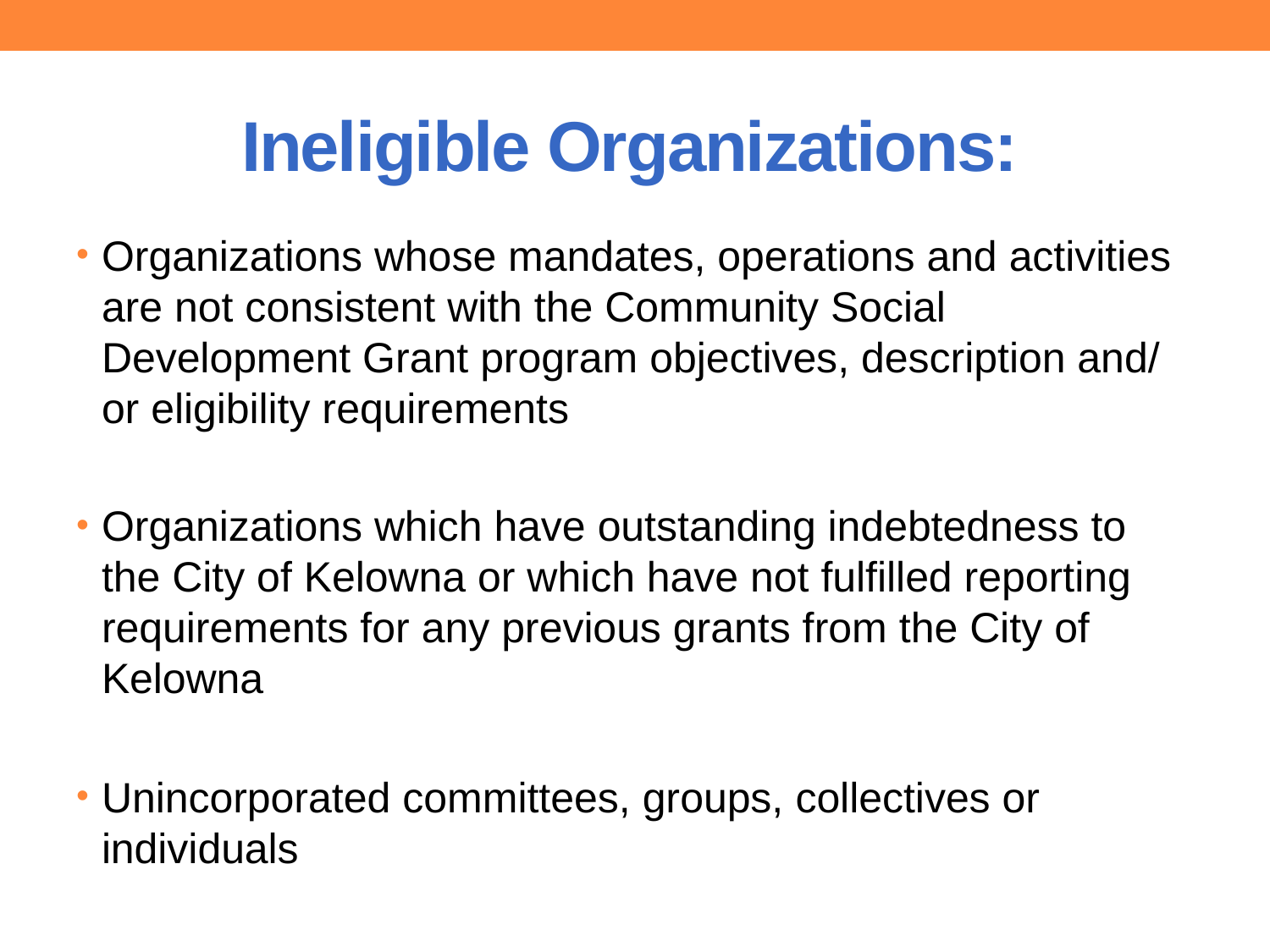

# Ineligible Organizations:
Organizations whose mandates, operations and activities are not consistent with the Community Social Development Grant program objectives, description and/ or eligibility requirements

Organizations which have outstanding indebtedness to the City of Kelowna or which have not fulfilled reporting requirements for any previous grants from the City of Kelowna

Unincorporated committees, groups, collectives or individuals